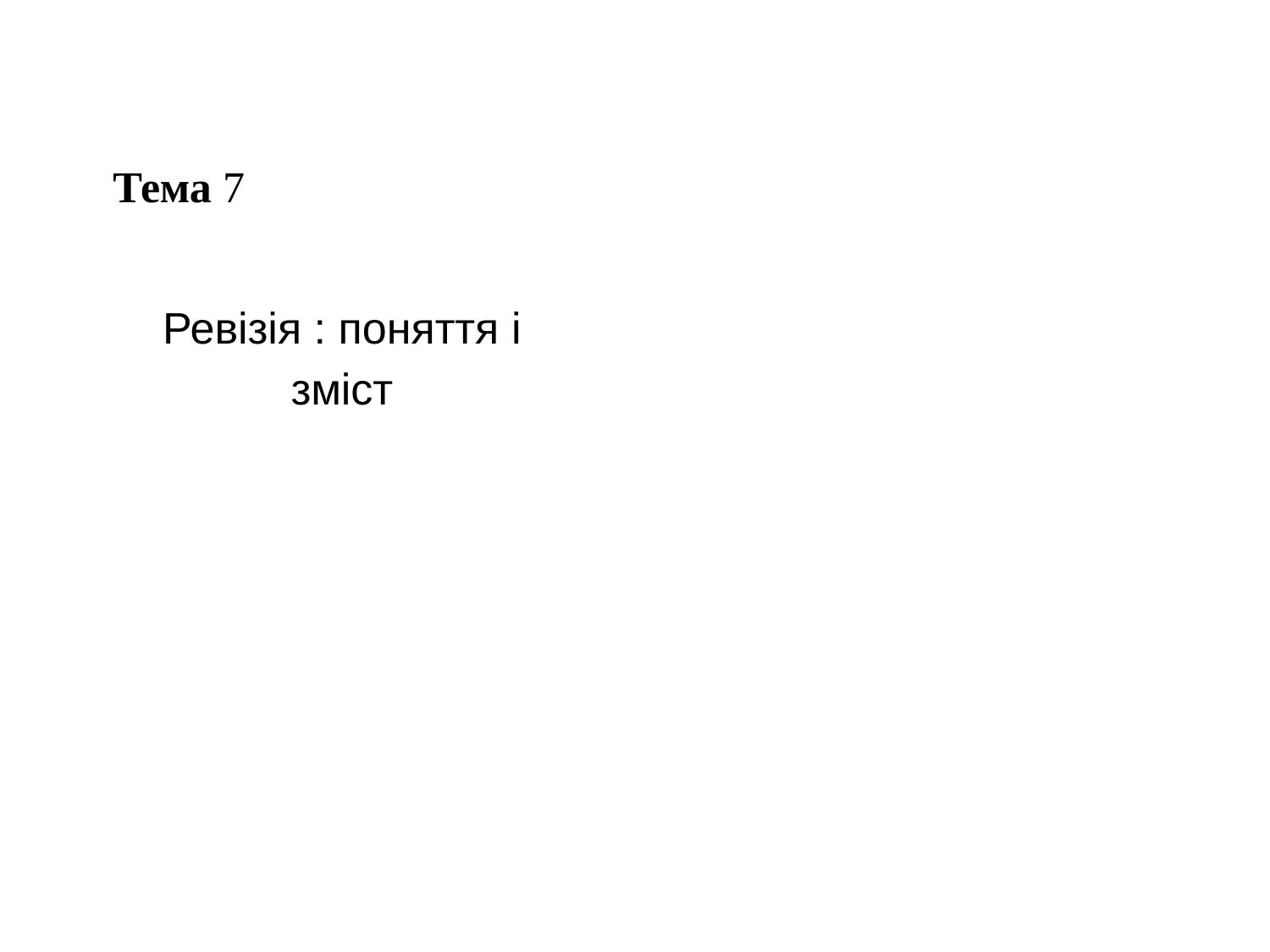

# Тема 7
Ревізія : поняття і зміст